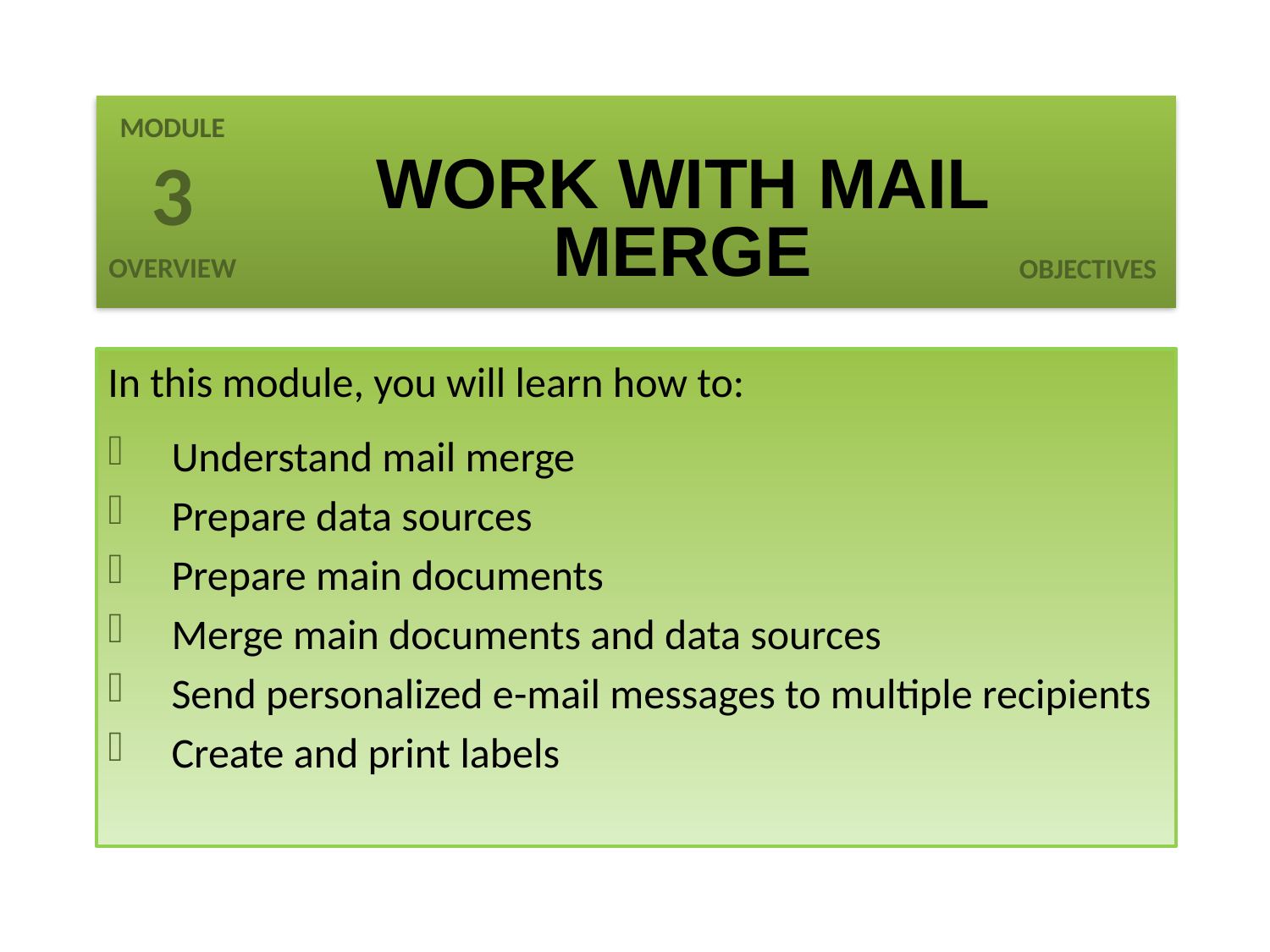

3
# Work with Mail Merge
Understand mail merge
Prepare data sources
Prepare main documents
Merge main documents and data sources
Send personalized e-mail messages to multiple recipients
Create and print labels